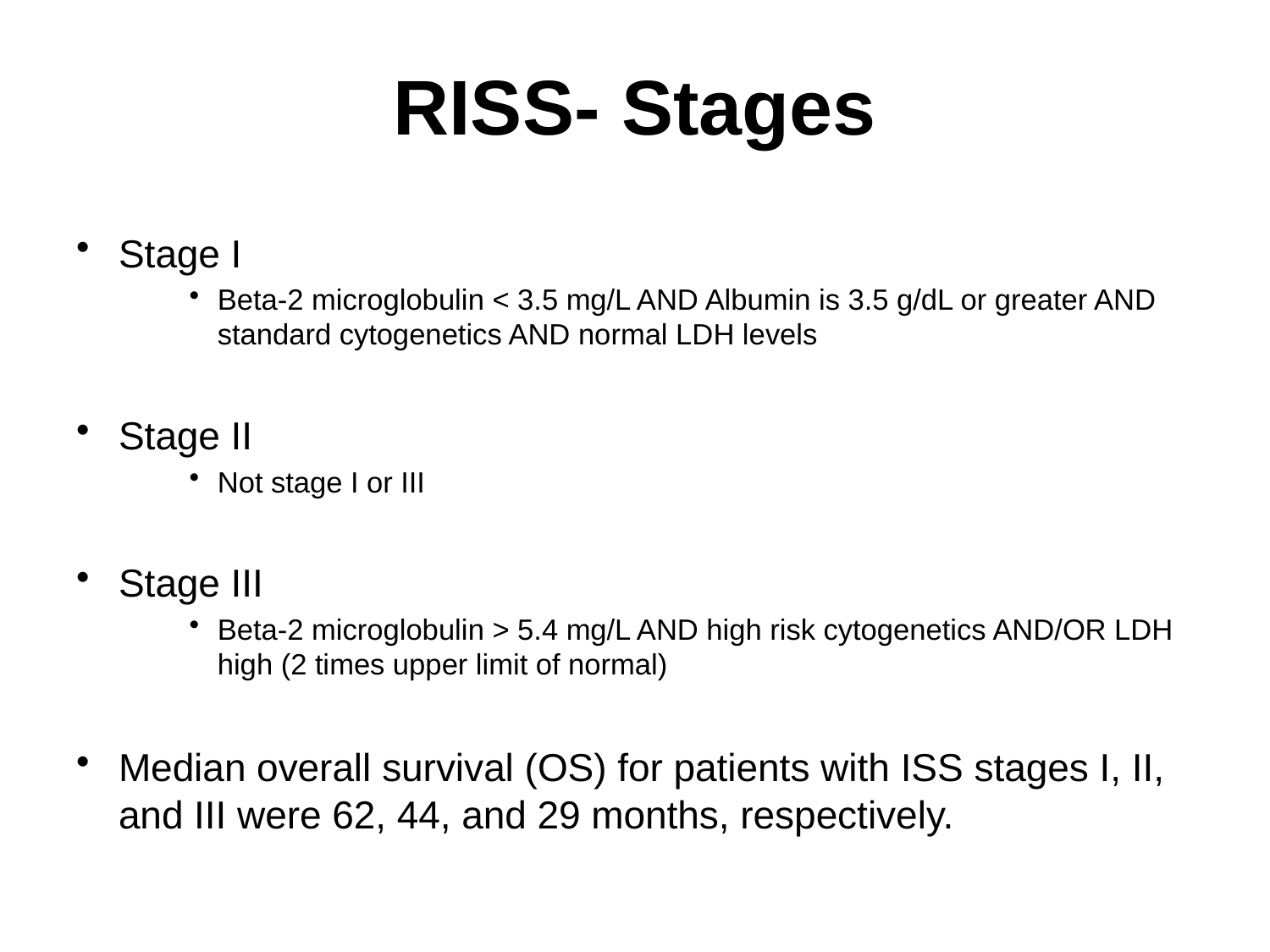

# RISS- Stages
Stage I
Beta-2 microglobulin < 3.5 mg/L AND Albumin is 3.5 g/dL or greater AND standard cytogenetics AND normal LDH levels

Stage II
Not stage I or III

Stage III
Beta-2 microglobulin > 5.4 mg/L AND high risk cytogenetics AND/OR LDH high (2 times upper limit of normal)

Median overall survival (OS) for patients with ISS stages I, II, and III were 62, 44, and 29 months, respectively.